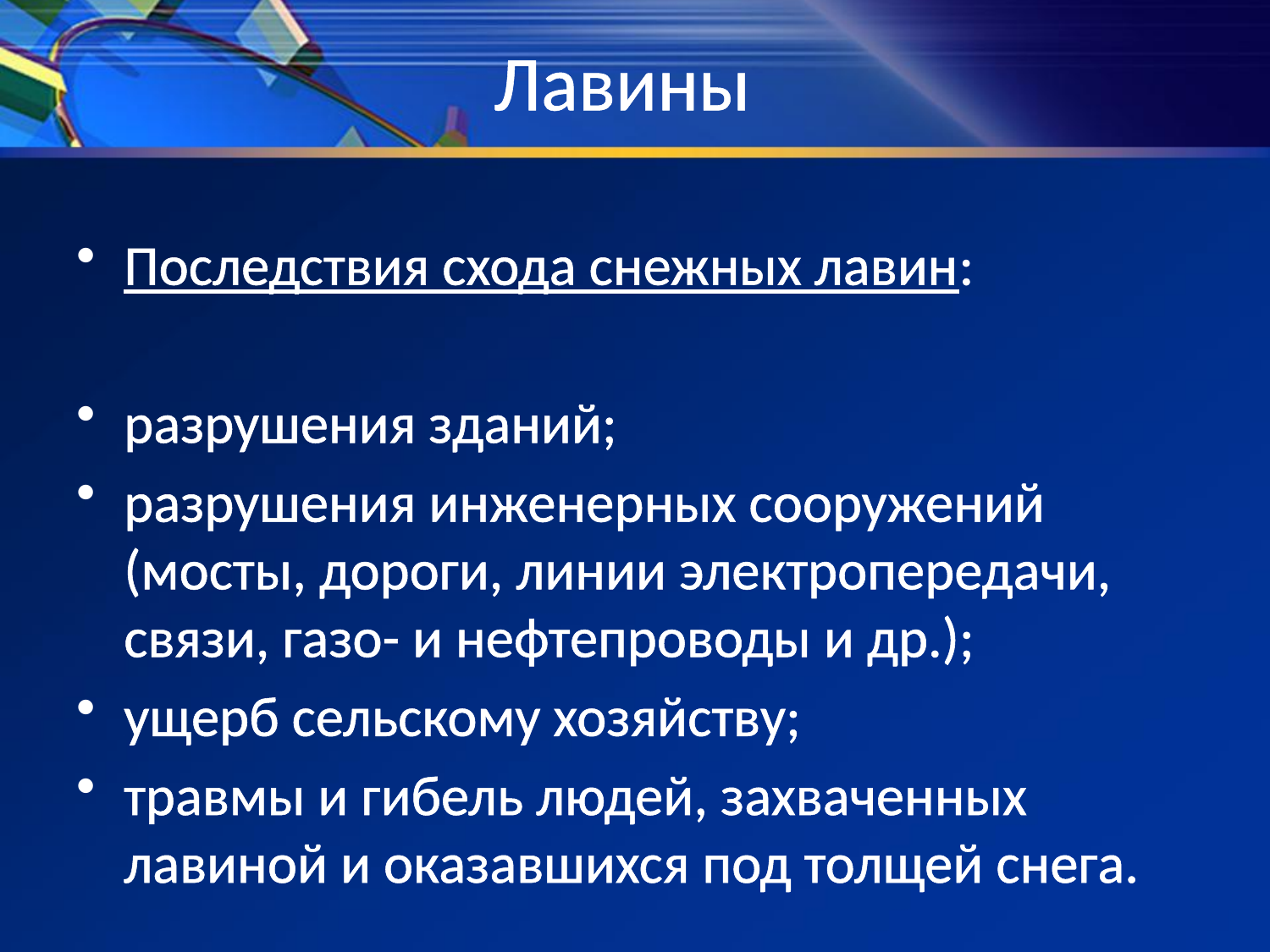

# Лавины
Последствия схода снежных лавин:

разрушения зданий;
разрушения инженерных сооружений (мосты, дороги, линии электропередачи, связи, газо- и нефтепроводы и др.);
ущерб сельскому хозяйству;
травмы и гибель людей, захваченных лавиной и оказавшихся под толщей снега.